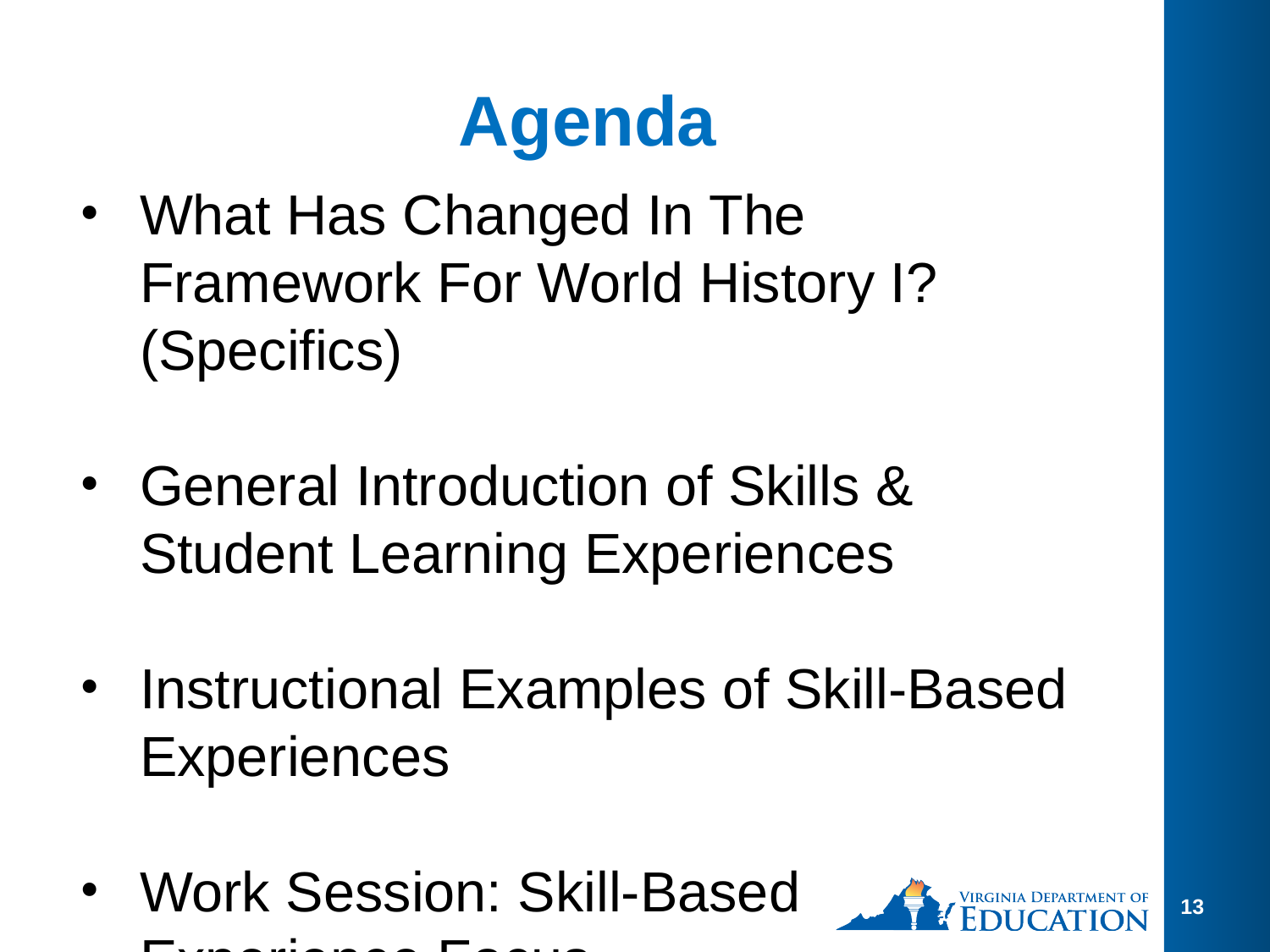

# Agenda
What Has Changed In The Framework For World History I? (Specifics)

General Introduction of Skills & Student Learning Experiences

Instructional Examples of Skill-Based Experiences

Work Session: Skill-Based Experience Focus
13